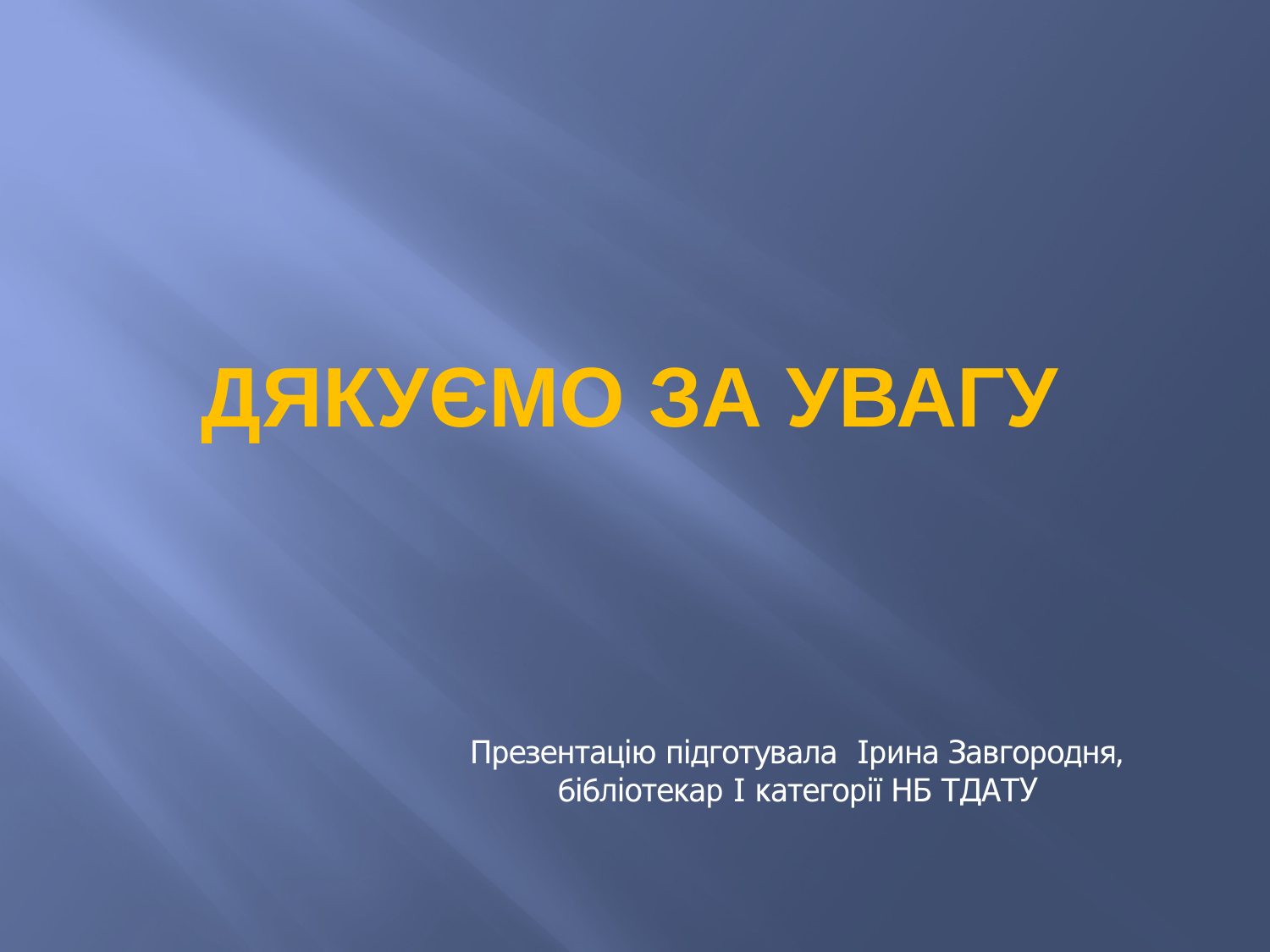

# ДЯКУЄМО ЗА УВАГУ
Презентацію підготувала  Ірина Завгородня, бібліотекар І категорії НБ ТДАТУ